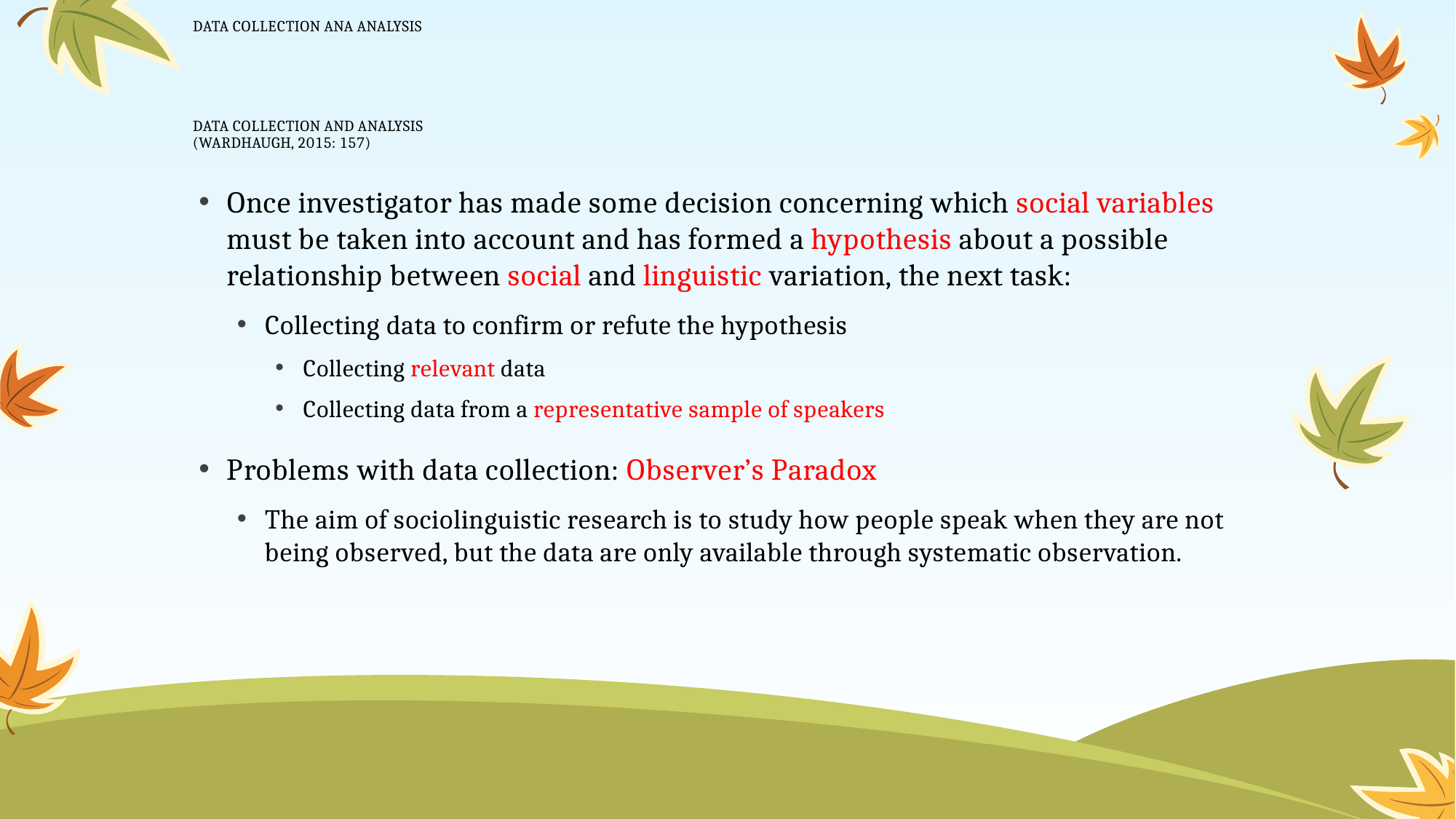

# DATA COLLECTION ANA ANALYSIS DATA COLLECTION AND ANALYSIS (WARDHAUGH, 2015: 157)
Once investigator has made some decision concerning which social variables must be taken into account and has formed a hypothesis about a possible relationship between social and linguistic variation, the next task:
Collecting data to confirm or refute the hypothesis
Collecting relevant data
Collecting data from a representative sample of speakers
Problems with data collection: Observer’s Paradox
The aim of sociolinguistic research is to study how people speak when they are not being observed, but the data are only available through systematic observation.